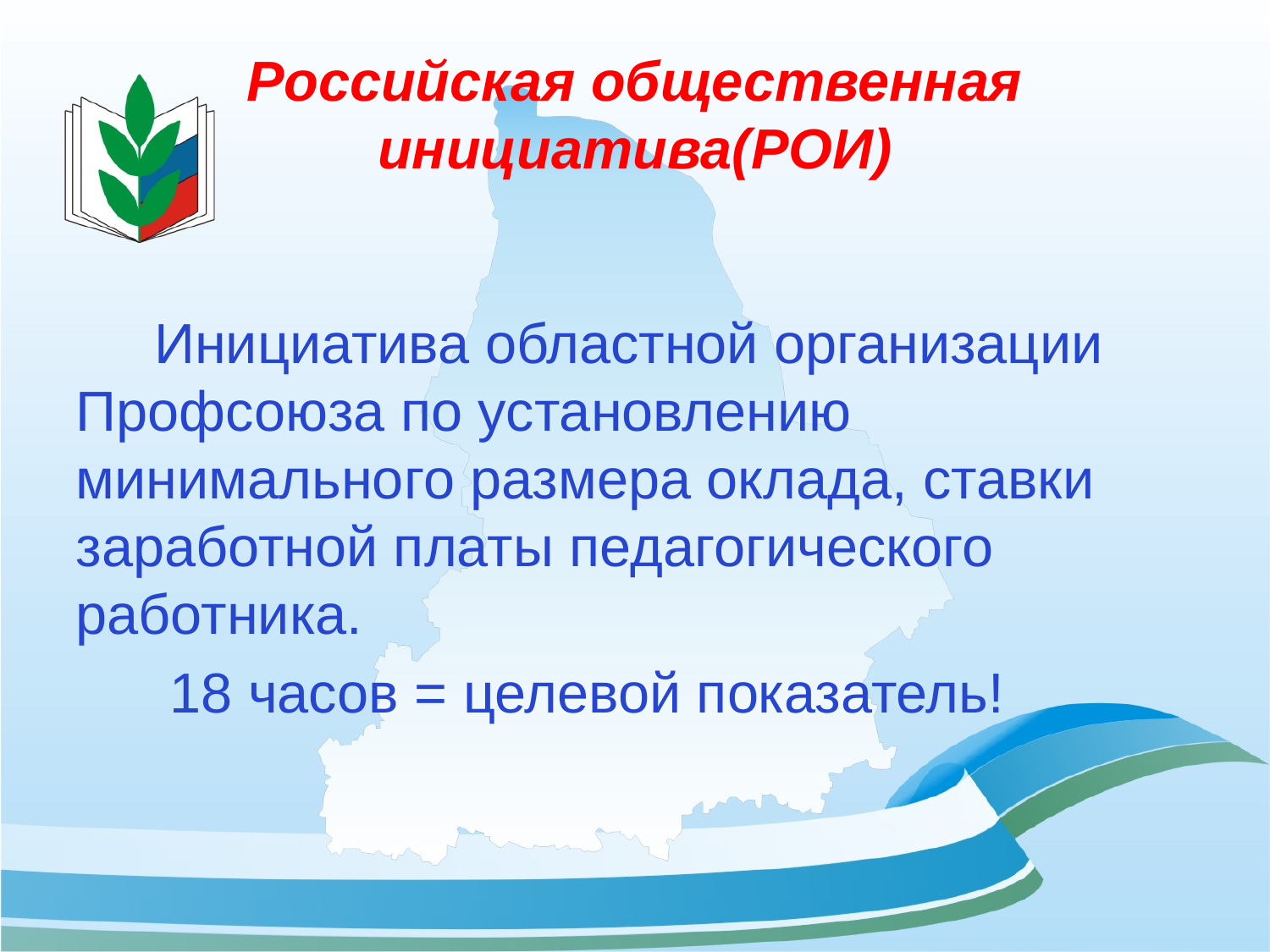

# Российская общественная инициатива(РОИ)

     Инициатива областной организации Профсоюза по установлению минимального размера оклада, ставки заработной платы педагогического работника.
      18 часов = целевой показатель!